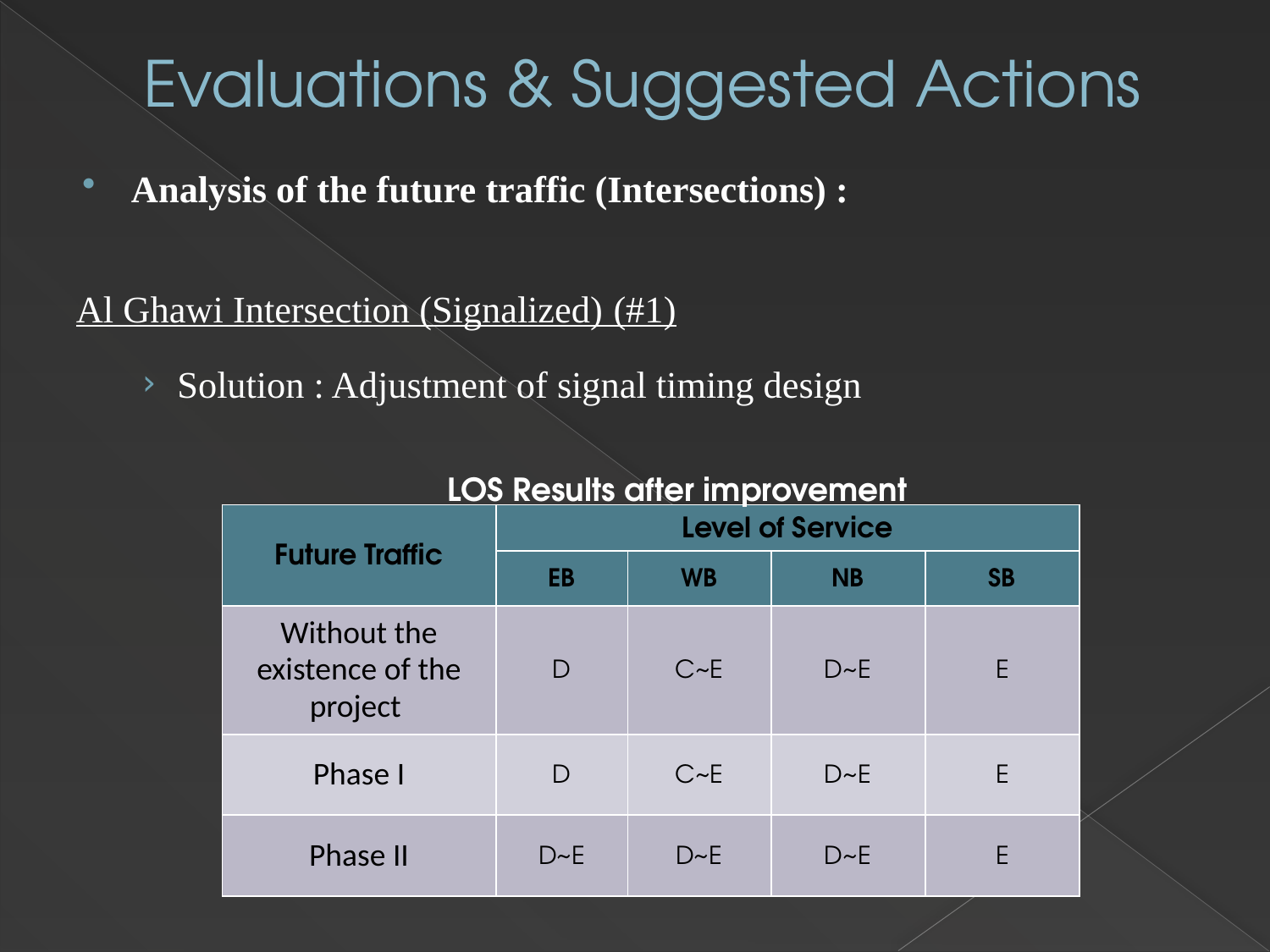

# Evaluations & Suggested Actions
Analysis of the future traffic (Intersections) :
(#1) Al Ghawi Intersection (Signalized)
Solution : Adjustment of signal timing design

LOS Results after improvement
| Future Traffic | Level of Service |  |  |  |
| --- | --- | --- | --- | --- |
|  | EB | WB | NB | SB |
| Without the existence of the project | D | C~E | D~E | E |
| Phase I | D | C~E | D~E | E |
| Phase II | D~E | D~E | D~E | E |